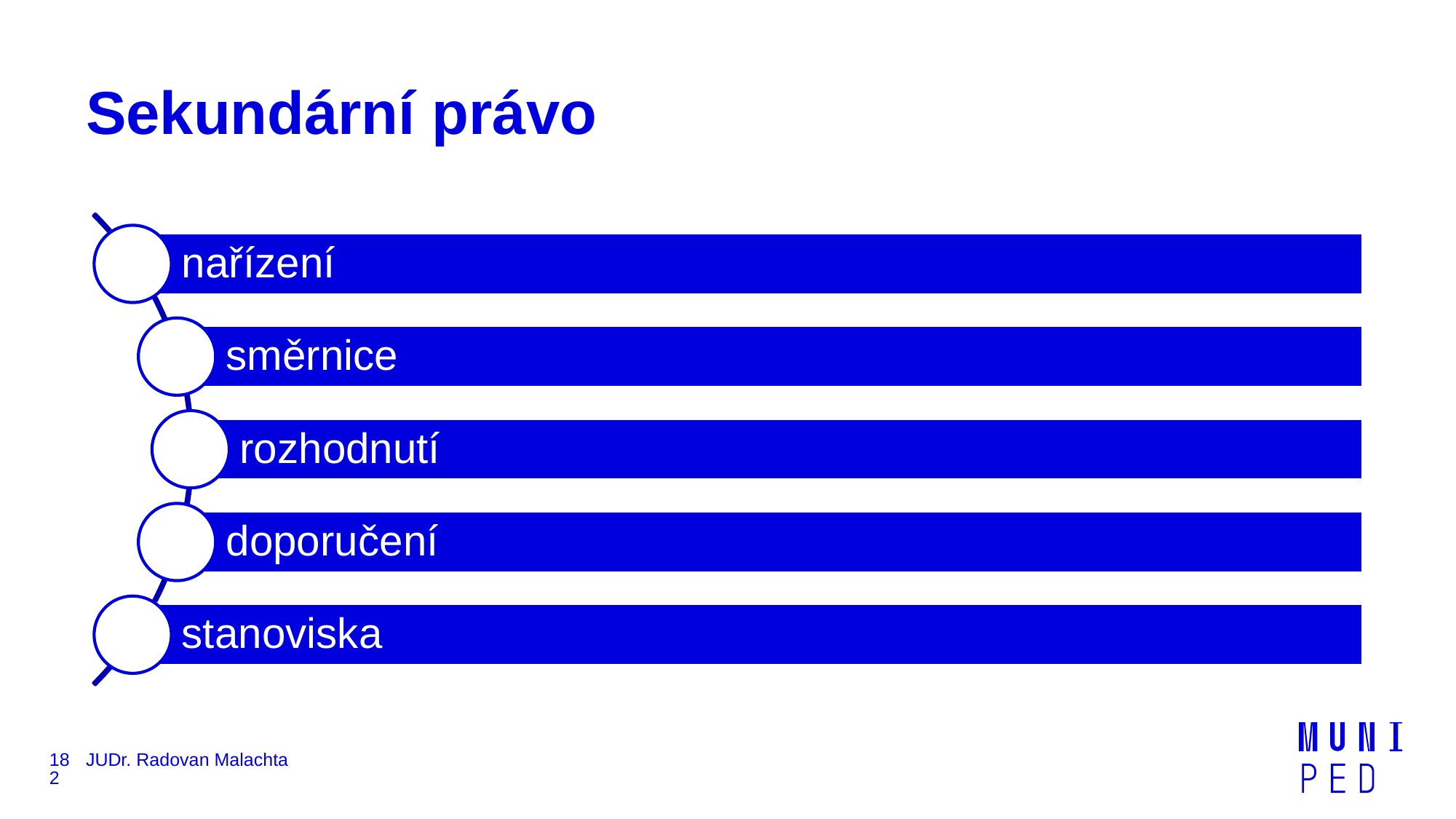

# Sekundární právo
nařízení
směrnice
rozhodnutí
doporučení
stanoviska
182
JUDr. Radovan Malachta